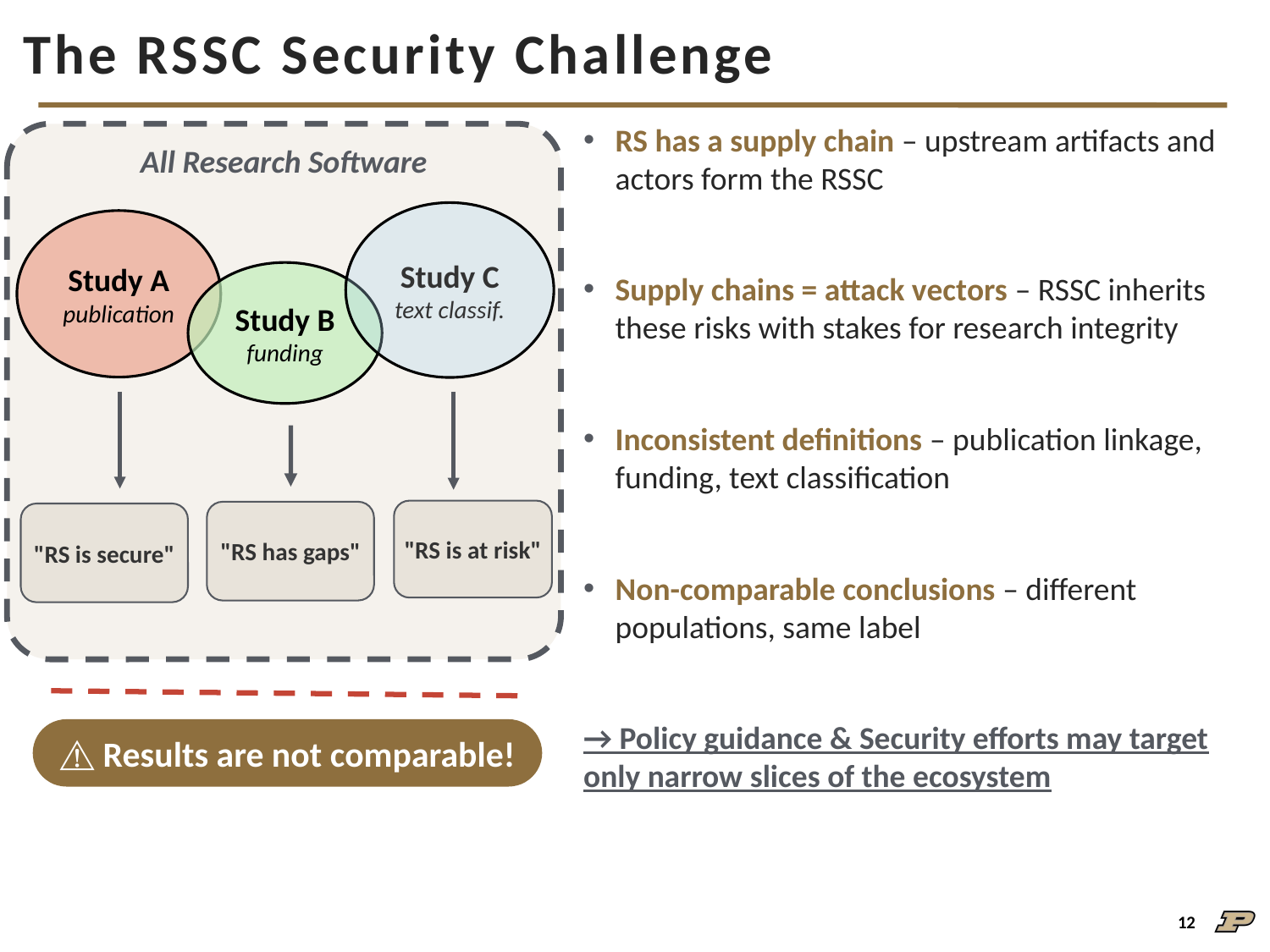

# The RSSC Security Challenge
RS has a supply chain – upstream artifacts and actors form the RSSC

Supply chains = attack vectors – RSSC inherits these risks with stakes for research integrity

Inconsistent definitions – publication linkage, funding, text classification

Non-comparable conclusions – different populations, same label

→ Policy guidance & Security efforts may target only narrow slices of the ecosystem
All Research Software
Study C
text classif.
Study A
publication
Study B
funding

"RS is at risk"
"RS has gaps"
"RS is secure"

⚠ Results are not comparable!
12